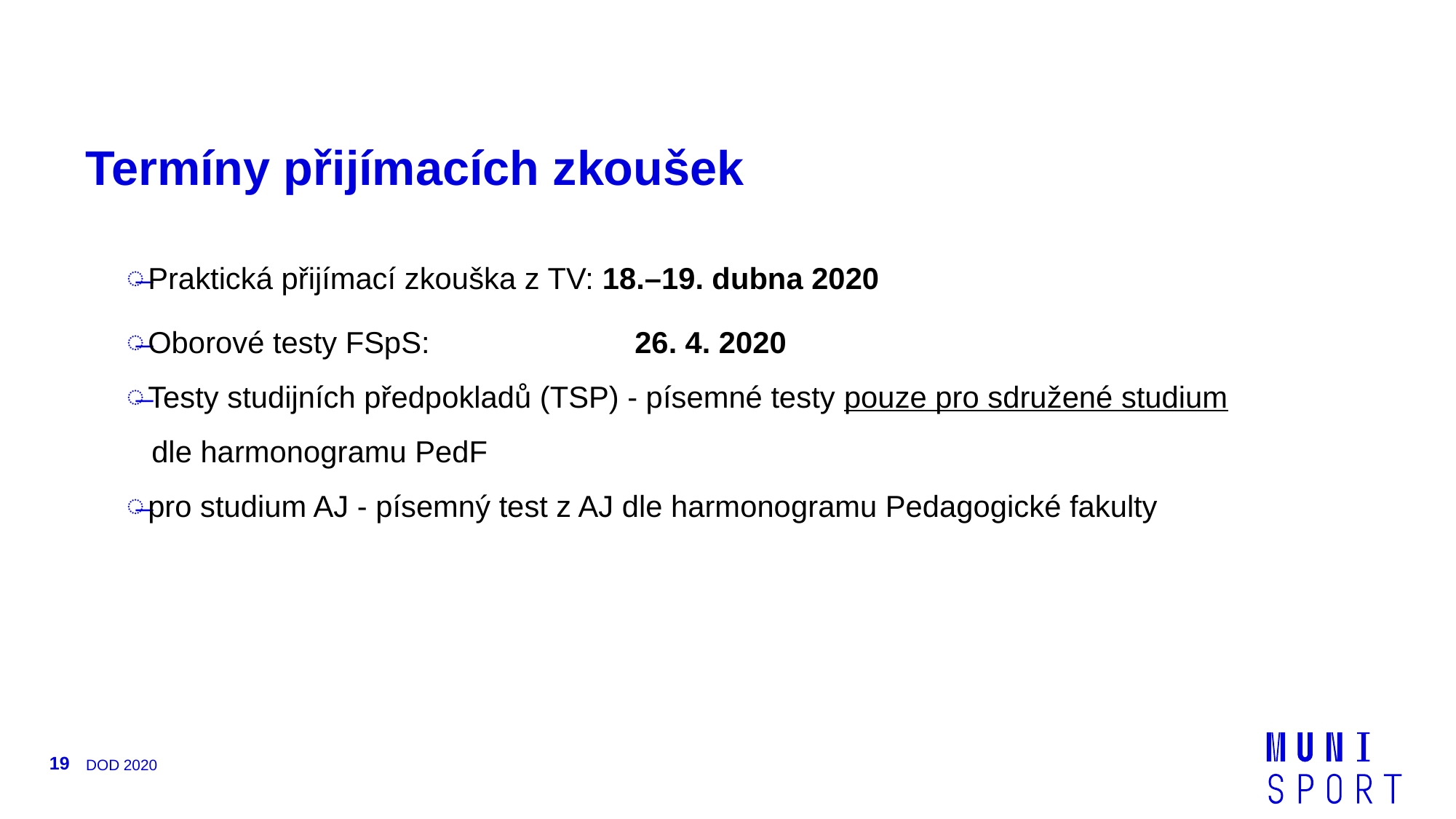

#
Termíny přijímacích zkoušek
Praktická přijímací zkouška z TV: 18.–19. dubna 2020
Oborové testy FSpS: 		      26. 4. 2020
Testy studijních předpokladů (TSP) - písemné testy pouze pro sdružené studium
   dle harmonogramu PedF
pro studium AJ - písemný test z AJ dle harmonogramu Pedagogické fakulty
19
DOD 2020